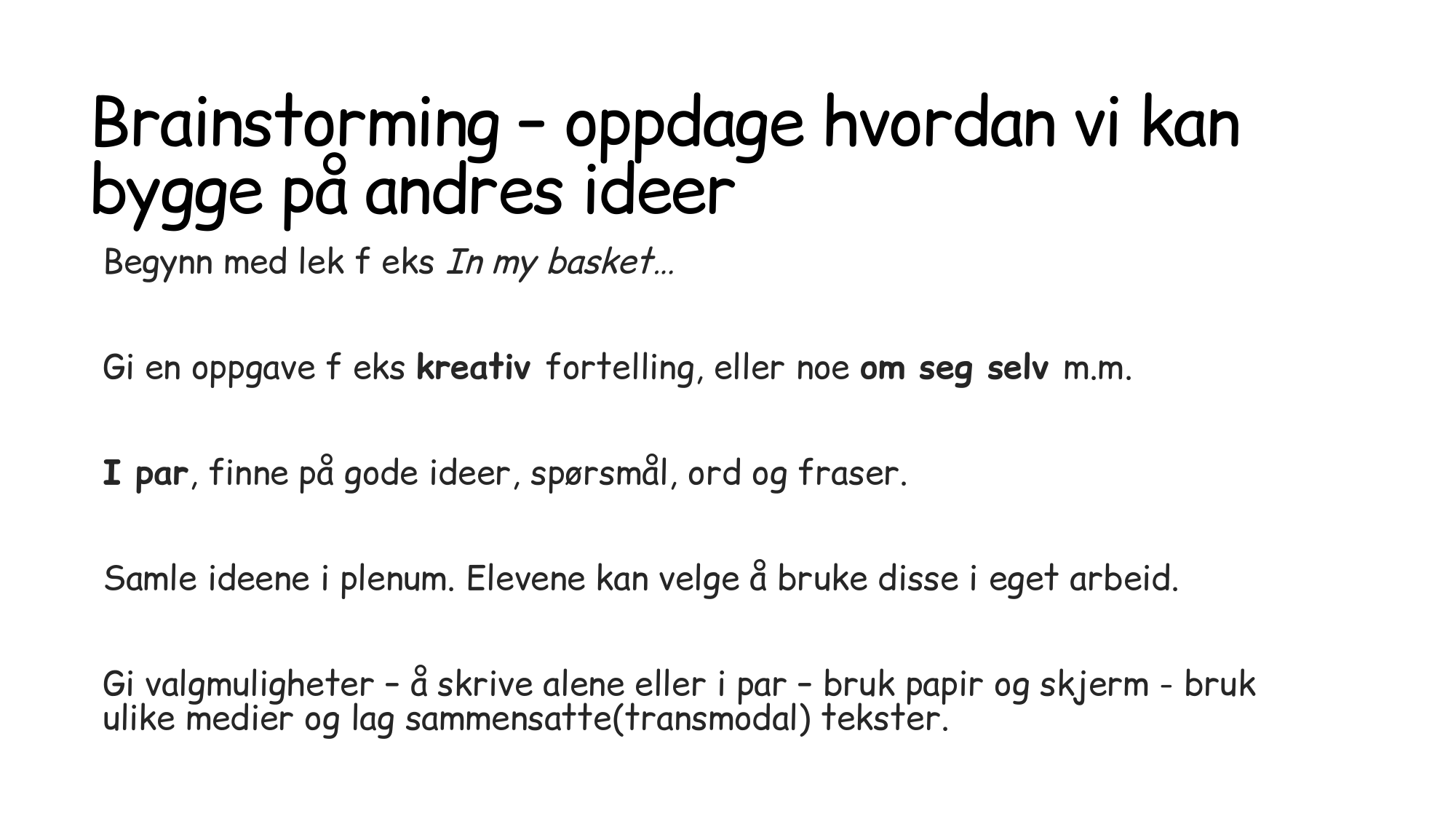

# Brainstorming – oppdage hvordan vi kan bygge på andres ideer
Begynn med lek f eks In my basket…

Gi en oppgave f eks kreativ fortelling, eller noe om seg selv m.m.

I par, finne på gode ideer, spørsmål, ord og fraser.

Samle ideene i plenum. Elevene kan velge å bruke disse i eget arbeid.

Gi valgmuligheter – å skrive alene eller i par – bruk papir og skjerm - bruk ulike medier og lag sammensatte(transmodal) tekster.